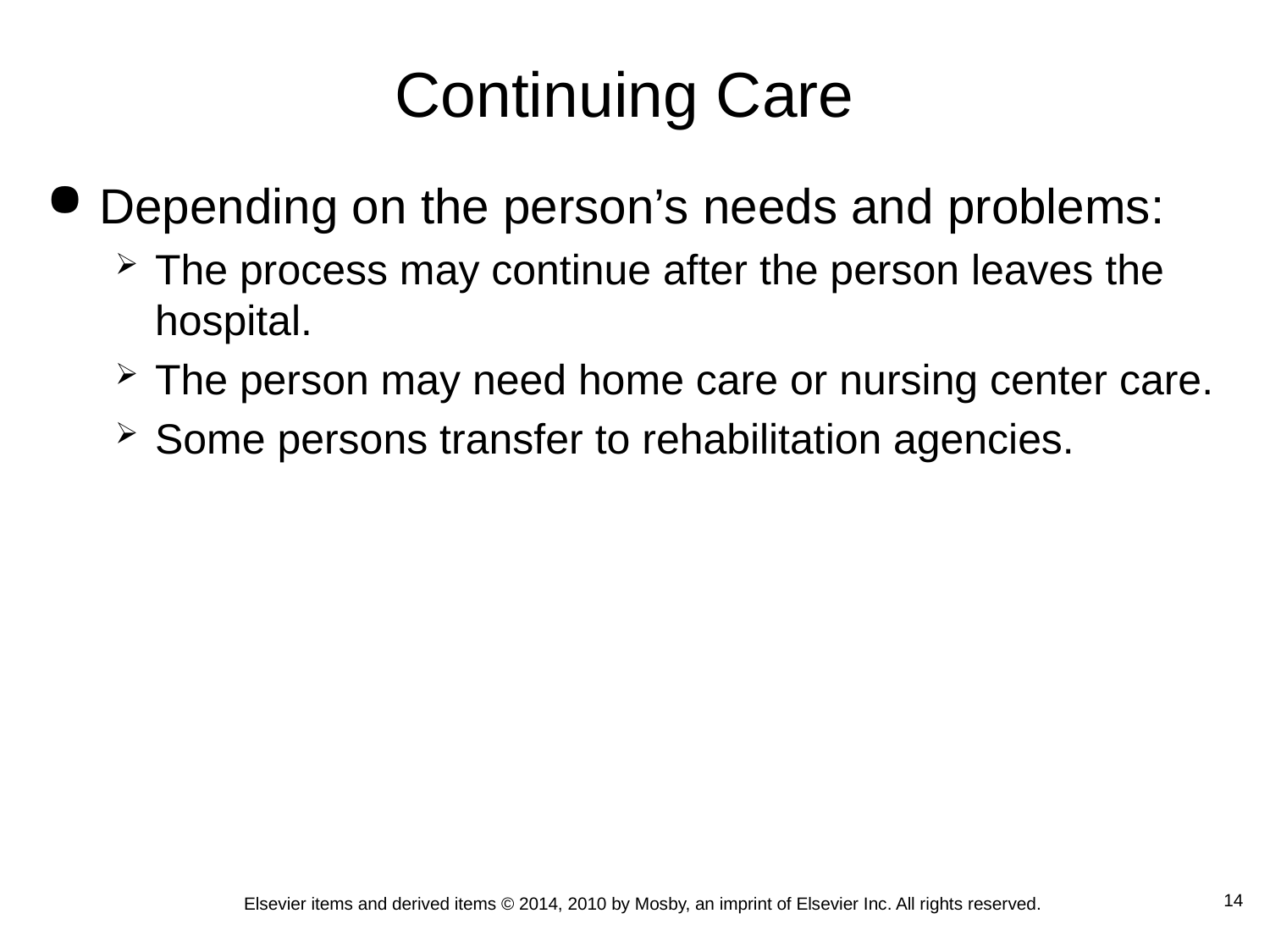

Continuing Care
Depending on the person’s needs and problems:
The process may continue after the person leaves the hospital.
The person may need home care or nursing center care.
Some persons transfer to rehabilitation agencies.
 14